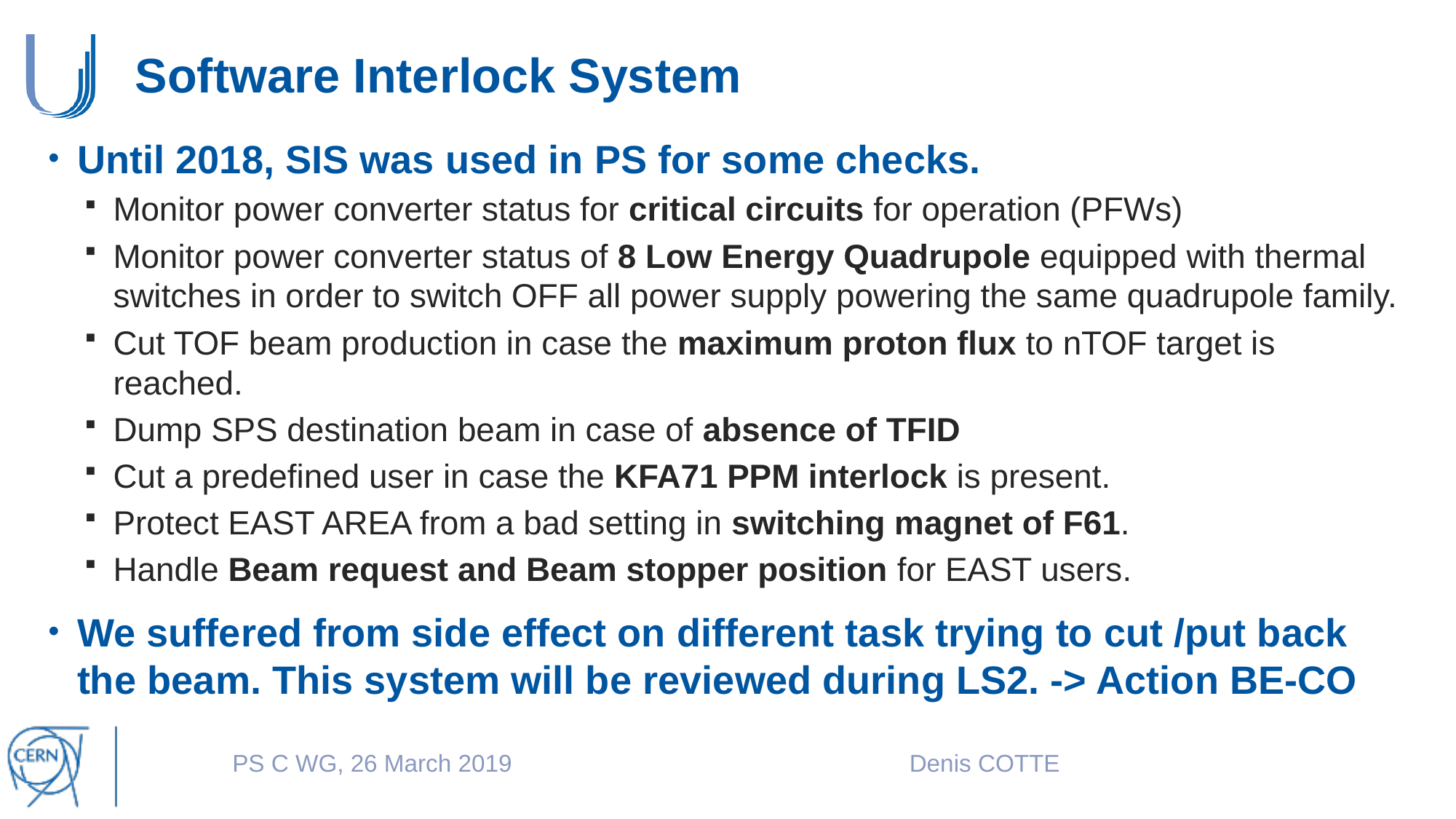

# Software Interlock System
Until 2018, SIS was used in PS for some checks.
Monitor power converter status for critical circuits for operation (PFWs)
Monitor power converter status of 8 Low Energy Quadrupole equipped with thermal switches in order to switch OFF all power supply powering the same quadrupole family.
Cut TOF beam production in case the maximum proton flux to nTOF target is reached.
Dump SPS destination beam in case of absence of TFID
Cut a predefined user in case the KFA71 PPM interlock is present.
Protect EAST AREA from a bad setting in switching magnet of F61.
Handle Beam request and Beam stopper position for EAST users.
We suffered from side effect on different task trying to cut /put back the beam. This system will be reviewed during LS2. -> Action BE-CO
PS C WG, 26 March 2019
Denis COTTE